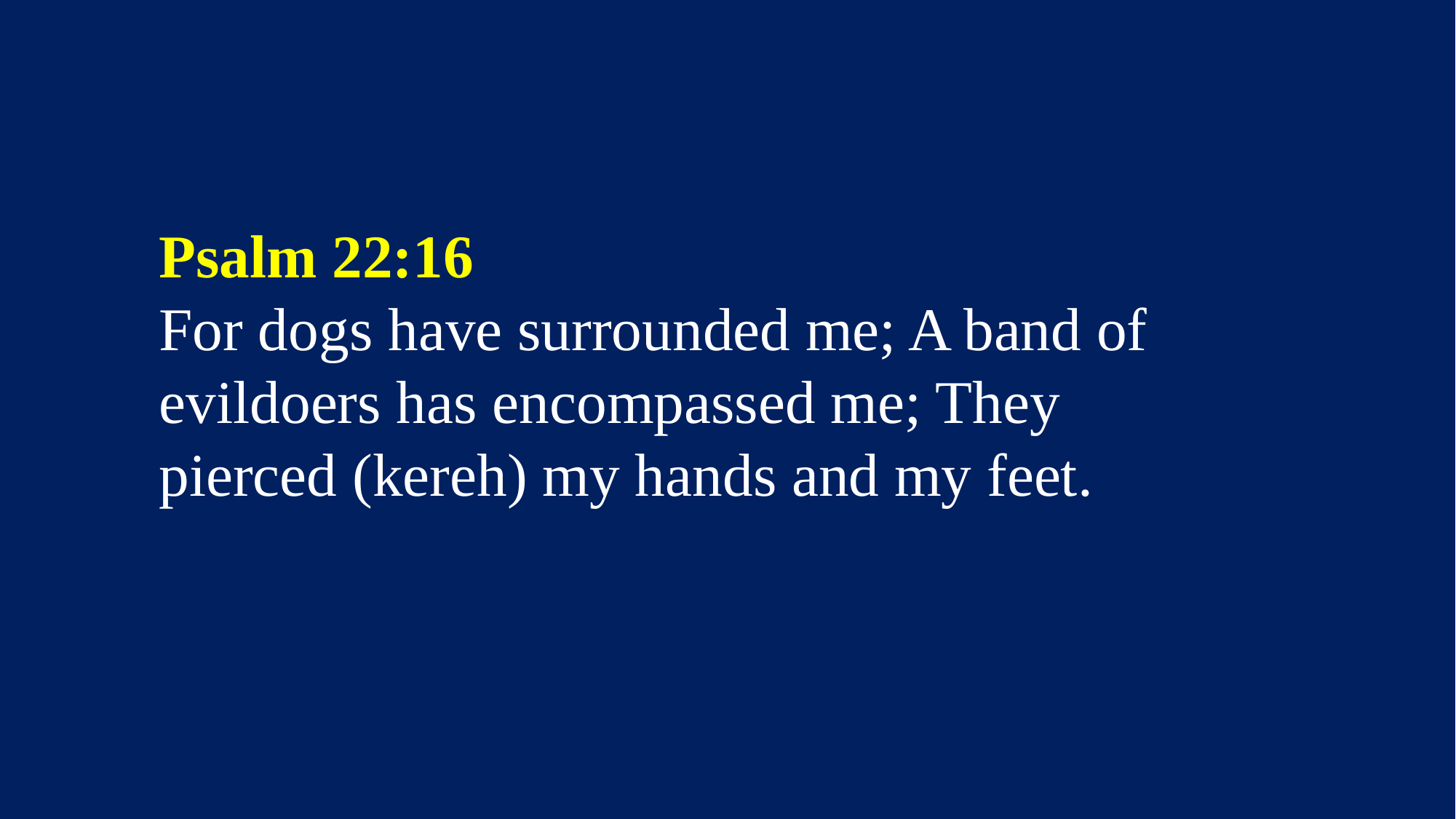

Psalm 22:16
For dogs have surrounded me; A band of evildoers has encompassed me; They pierced (kereh) my hands and my feet.